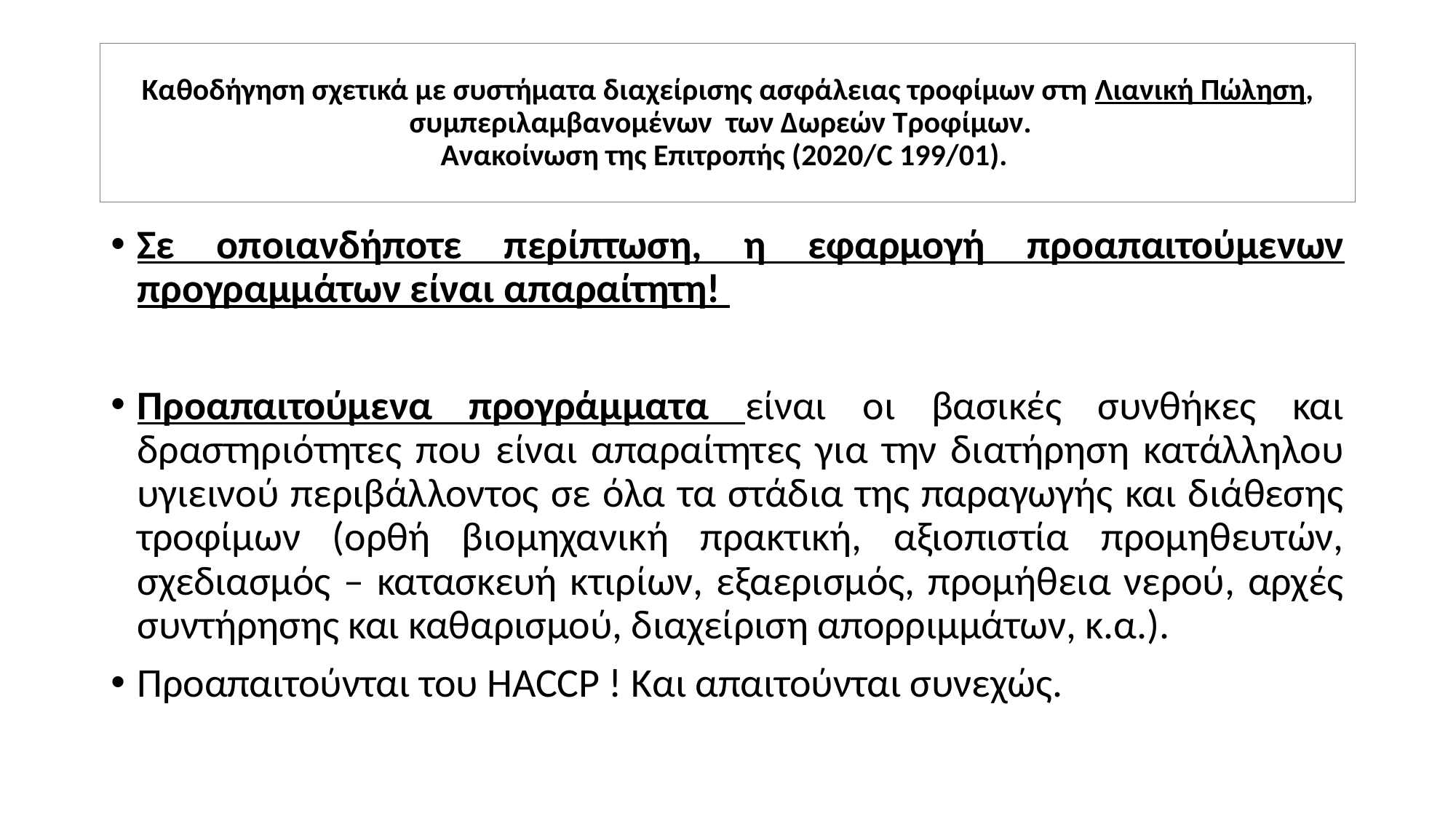

# Καθοδήγηση σχετικά με συστήματα διαχείρισης ασφάλειας τροφίμων στη Λιανική Πώληση, συμπεριλαμβανομένων  των Δωρεών Τροφίμων. Ανακοίνωση της Επιτροπής (2020/C 199/01).
Σε οποιανδήποτε περίπτωση, η εφαρμογή προαπαιτούμενων προγραμμάτων είναι απαραίτητη!

Προαπαιτούμενα προγράμματα είναι οι βασικές συνθήκες και δραστηριότητες που είναι απαραίτητες για την διατήρηση κατάλληλου υγιεινού περιβάλλοντος σε όλα τα στάδια της παραγωγής και διάθεσης τροφίμων (ορθή βιομηχανική πρακτική, αξιοπιστία προμηθευτών, σχεδιασμός – κατασκευή κτιρίων, εξαερισμός, προμήθεια νερού, αρχές συντήρησης και καθαρισμού, διαχείριση απορριμμάτων, κ.α.).
Προαπαιτούνται του HACCP ! Και απαιτούνται συνεχώς.